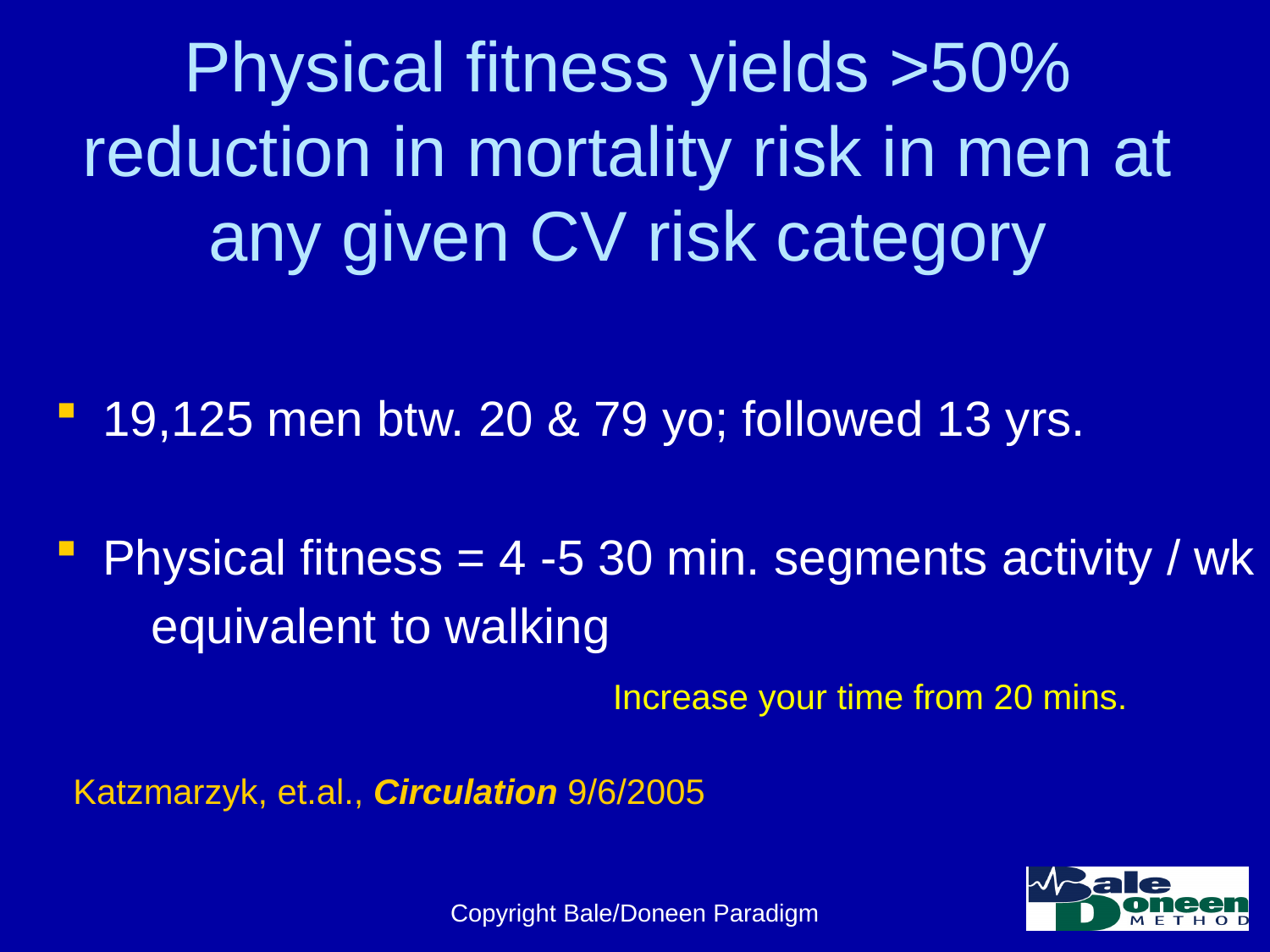

# Physical fitness yields >50% reduction in mortality risk in men at any given CV risk category
19,125 men btw. 20 & 79 yo; followed 13 yrs.

Physical fitness = 4 -5 30 min. segments activity / wk
       equivalent to walking
Increase your time from 20 mins.
Katzmarzyk, et.al., Circulation 9/6/2005
Copyright Bale/Doneen Paradigm